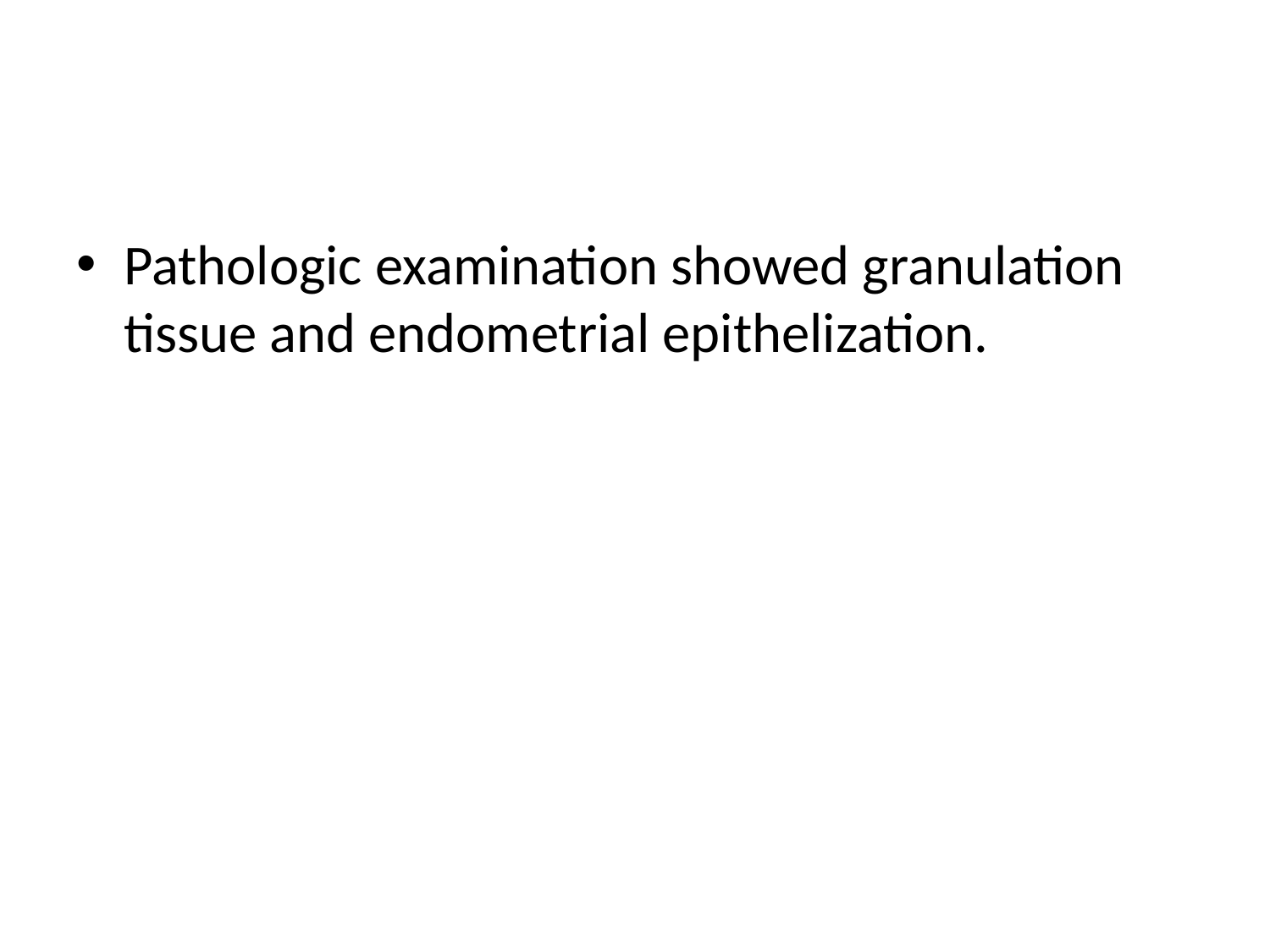

#
Pathologic examination showed granulation tissue and endometrial epithelization.